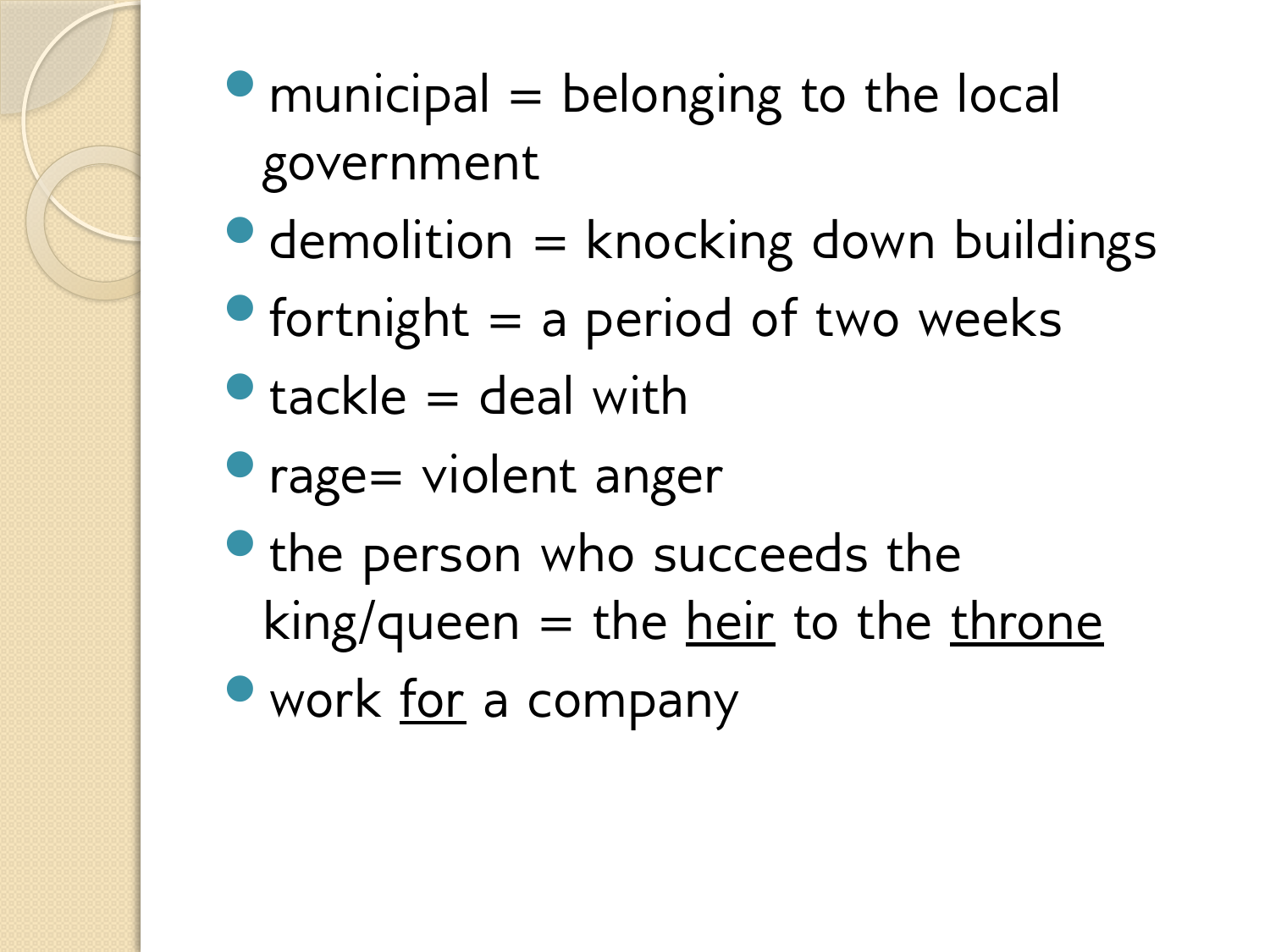

municipal = belonging to the local government
demolition = knocking down buildings
fortnight = a period of two weeks
tackle = deal with
rage= violent anger
the person who succeeds the king/queen = the heir to the throne
work for a company